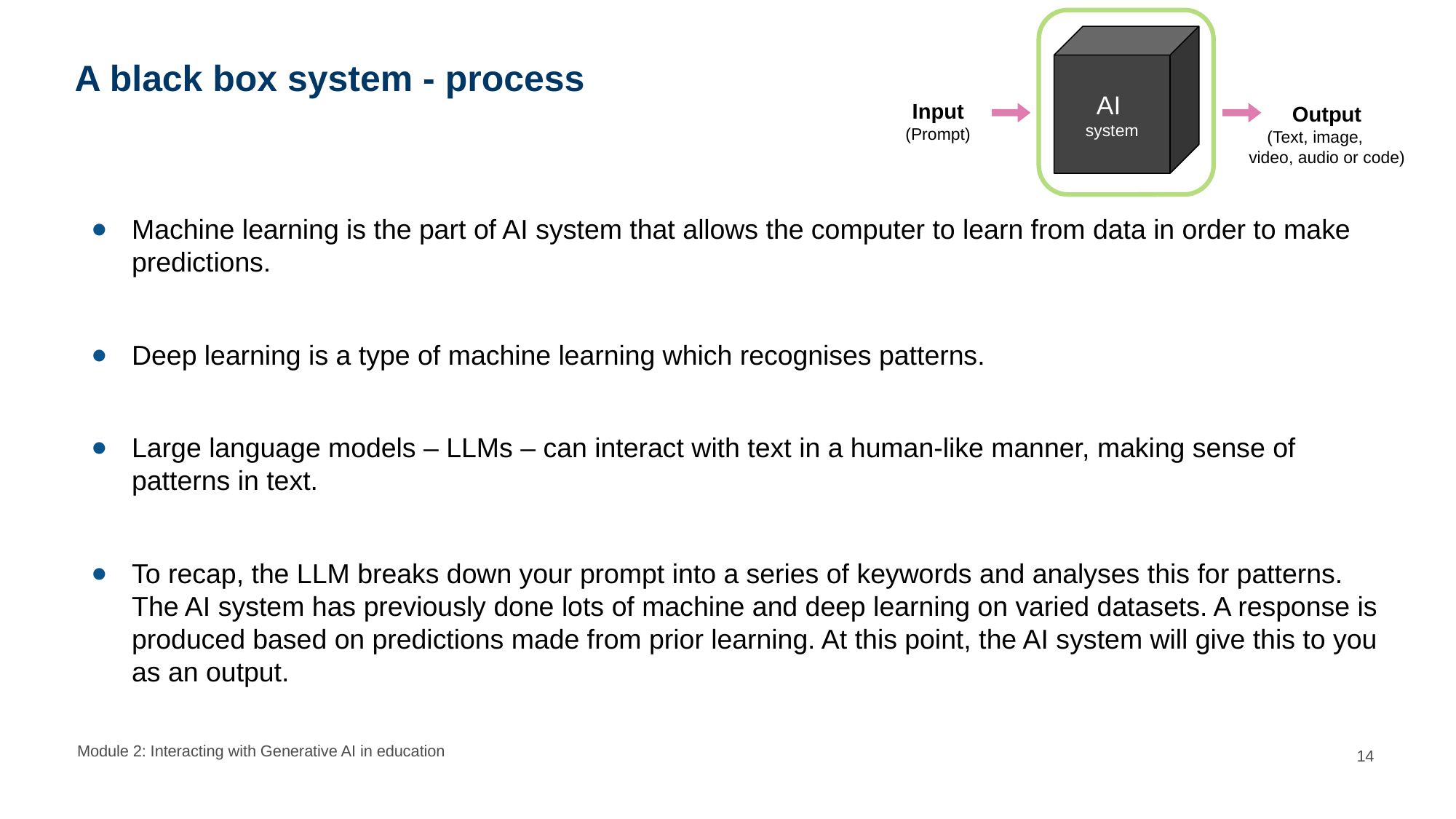

AI
system
Input
(Prompt)
Output
(Text, image,      video, audio or code)

# A black box system - process
Machine learning is the part of AI system that allows the computer to learn from data in order to make predictions.

Deep learning is a type of machine learning which recognises patterns.

Large language models – LLMs – can interact with text in a human-like manner, making sense of patterns in text.

To recap, the LLM breaks down your prompt into a series of keywords and analyses this for patterns. The AI system has previously done lots of machine and deep learning on varied datasets. A response is produced based on predictions made from prior learning. At this point, the AI system will give this to you as an output.

Module 2: Interacting with Generative AI in education
14